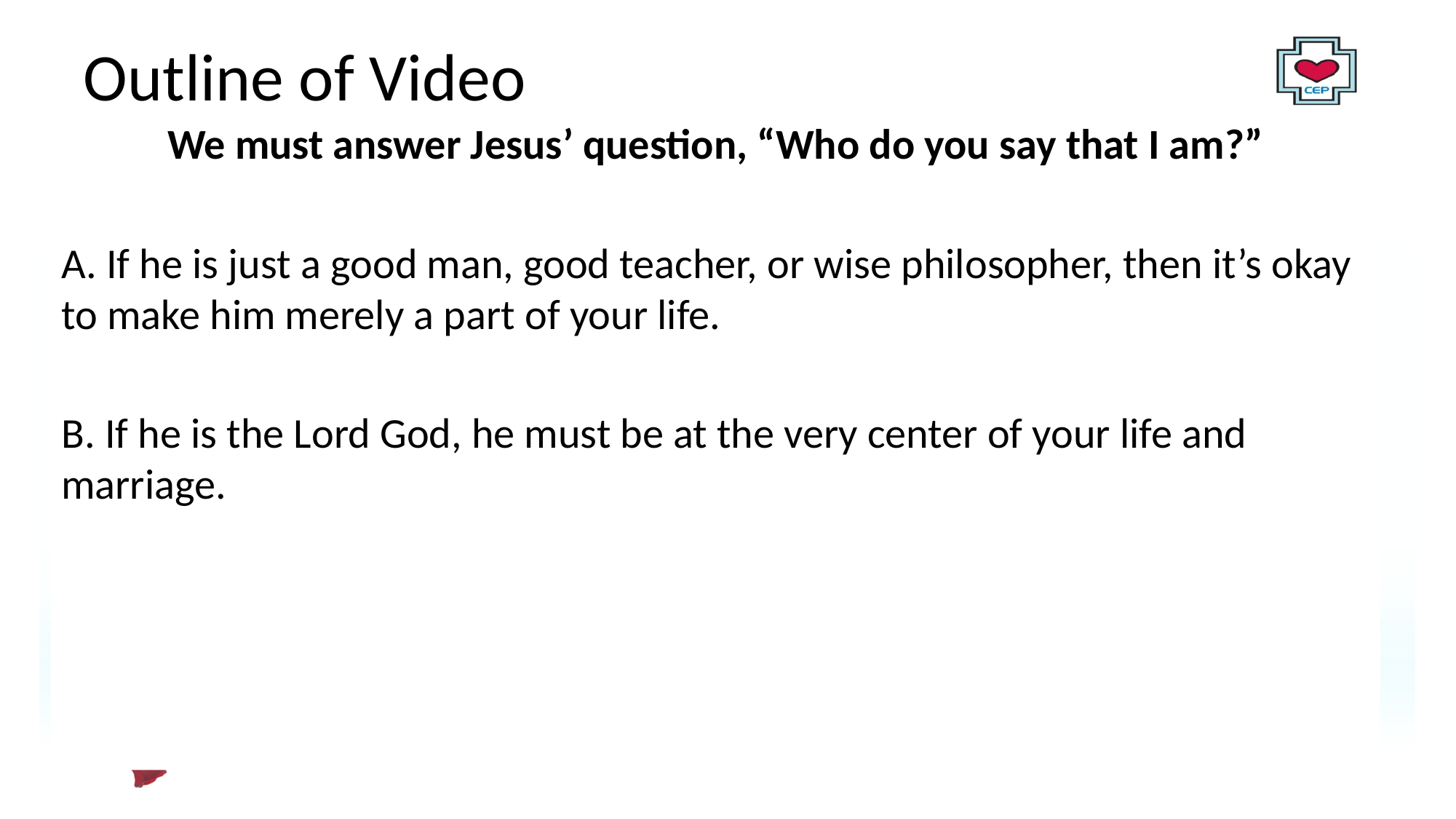

# Outline of Video
We must answer Jesus’ question, “Who do you say that I am?”

A. If he is just a good man, good teacher, or wise philosopher, then it’s okay to make him merely a part of your life.

B. If he is the Lord God, he must be at the very center of your life and marriage.